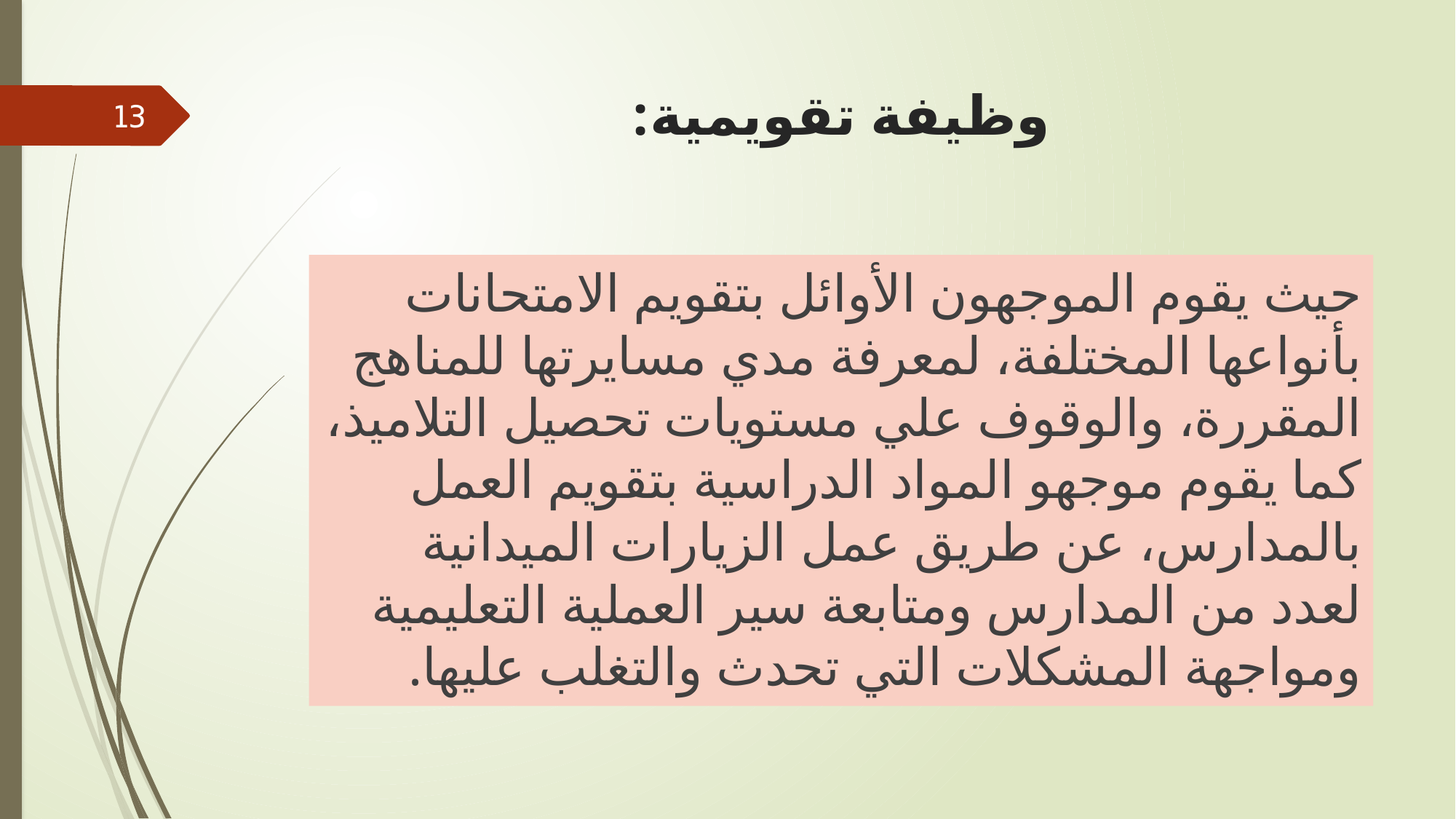

# وظيفة تقويمية:
13
حيث يقوم الموجهون الأوائل بتقويم الامتحانات بأنواعها المختلفة، لمعرفة مدي مسايرتها للمناهج المقررة، والوقوف علي مستويات تحصيل التلاميذ، كما يقوم موجهو المواد الدراسية بتقويم العمل بالمدارس، عن طريق عمل الزيارات الميدانية لعدد من المدارس ومتابعة سير العملية التعليمية ومواجهة المشكلات التي تحدث والتغلب عليها.